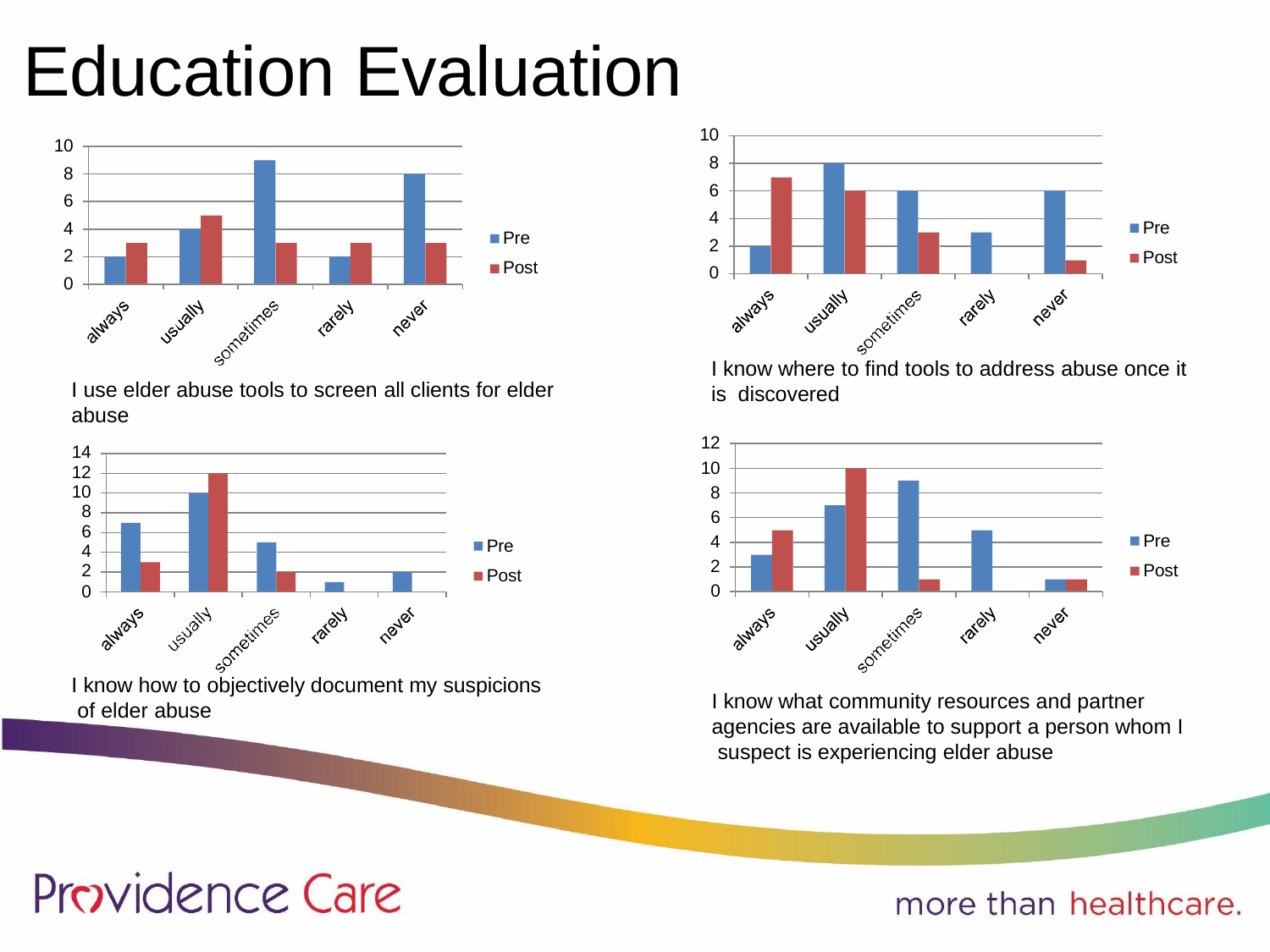

# Education Evaluation
10
8
6
4
2
0
10
8
6
4
2
0

Pre  Post

Pre  Post

I know where to find tools to address abuse once it is  discovered
I use elder abuse tools to screen all clients for elder
abuse
12
10
8
6
4
2
0
14
12
10
8
6
4
2
0

Pre  Post

Pre
Post

I know how to objectively document my suspicions  of elder abuse
I know what community resources and partner  agencies are available to support a person whom I  suspect is experiencing elder abuse